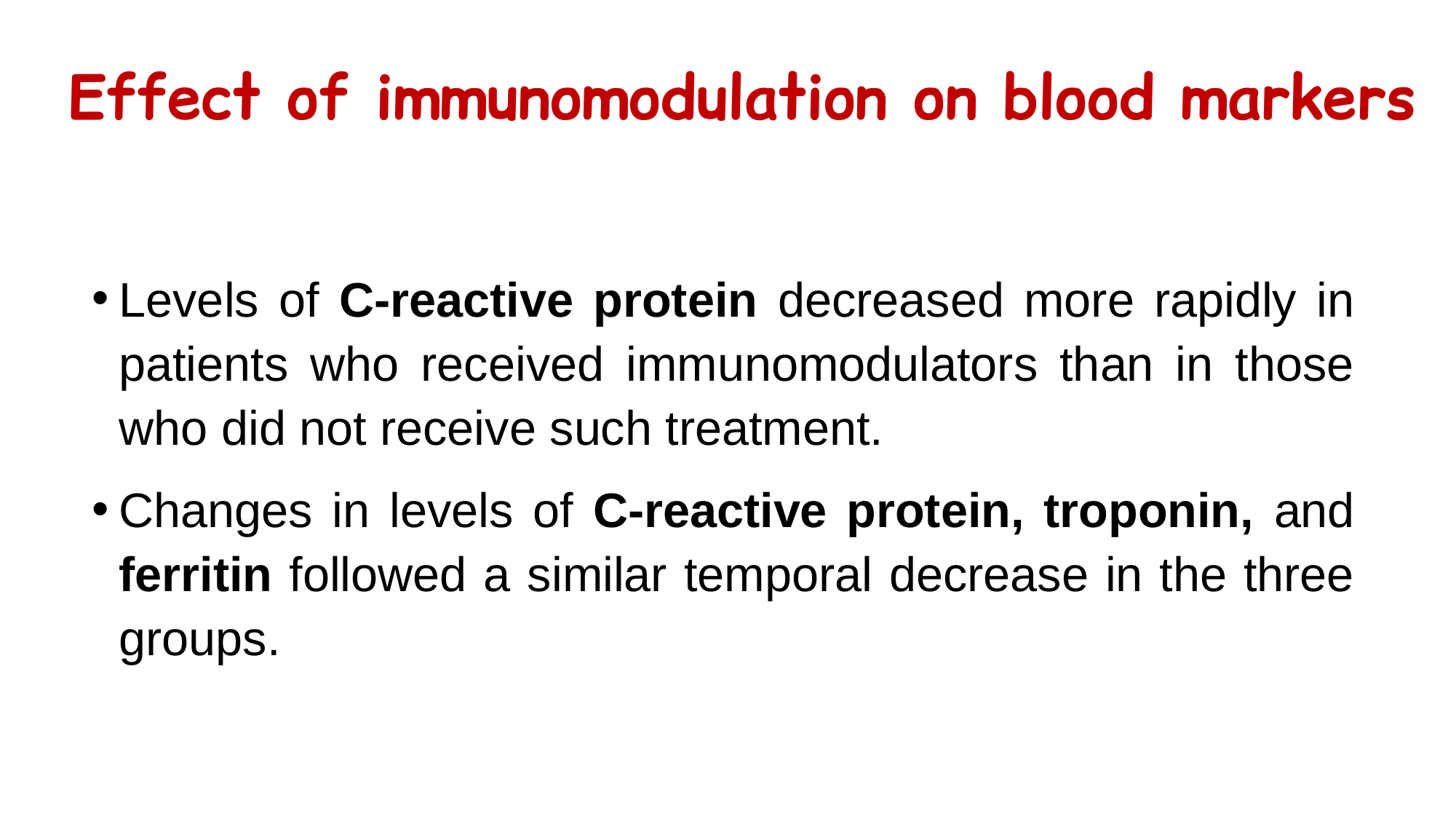

# Effect of immunomodulation on blood markers
Levels of C-reactive protein decreased more rapidly in patients who received immunomodulators than in those who did not receive such treatment.
Changes in levels of C-reactive protein, troponin, and ferritin followed a similar temporal decrease in the three groups.